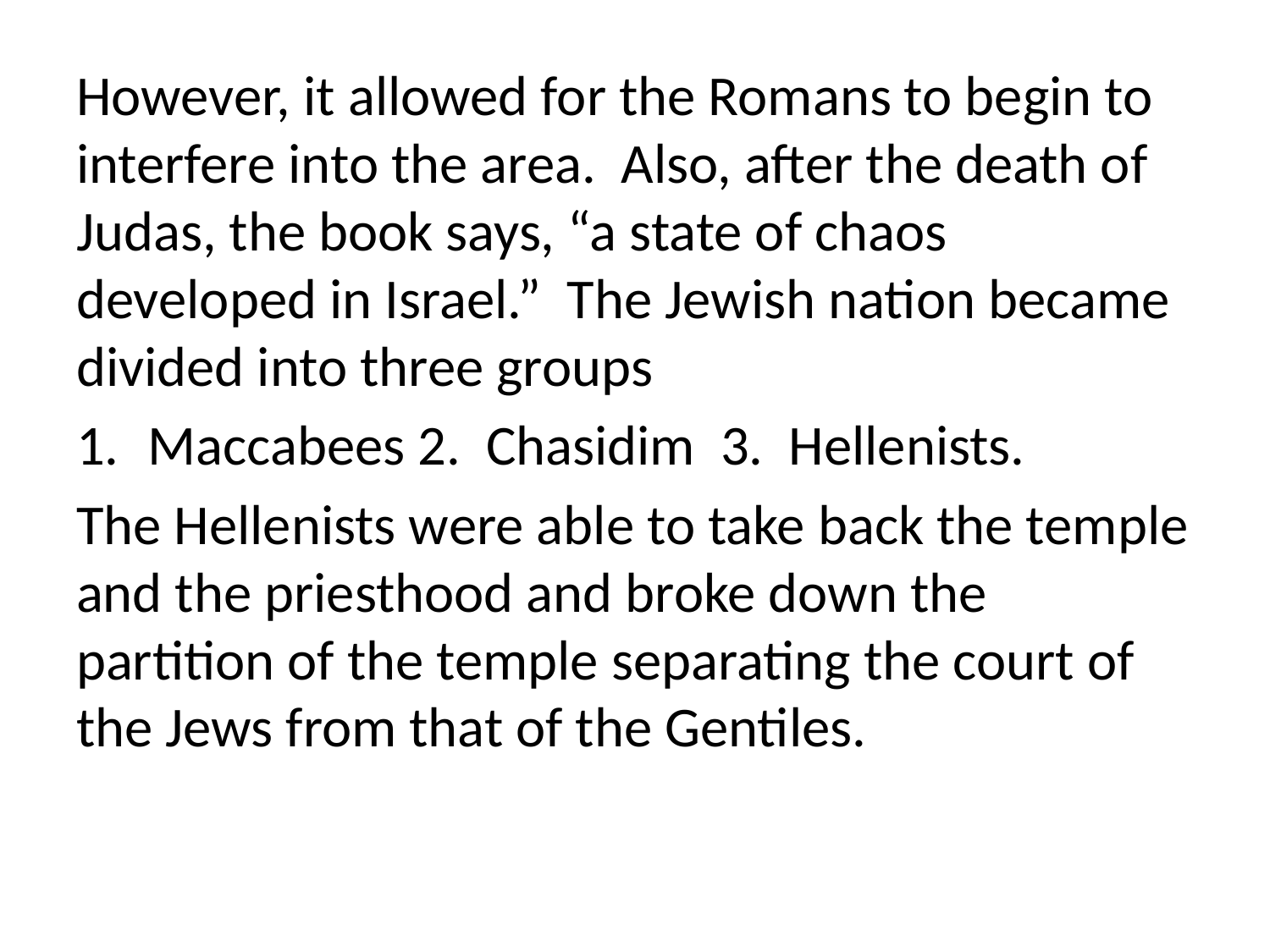

However, it allowed for the Romans to begin to interfere into the area.  Also, after the death of Judas, the book says, “a state of chaos developed in Israel.”  The Jewish nation became divided into three groups
Maccabees 2.  Chasidim  3.  Hellenists.
The Hellenists were able to take back the temple and the priesthood and broke down the partition of the temple separating the court of the Jews from that of the Gentiles.